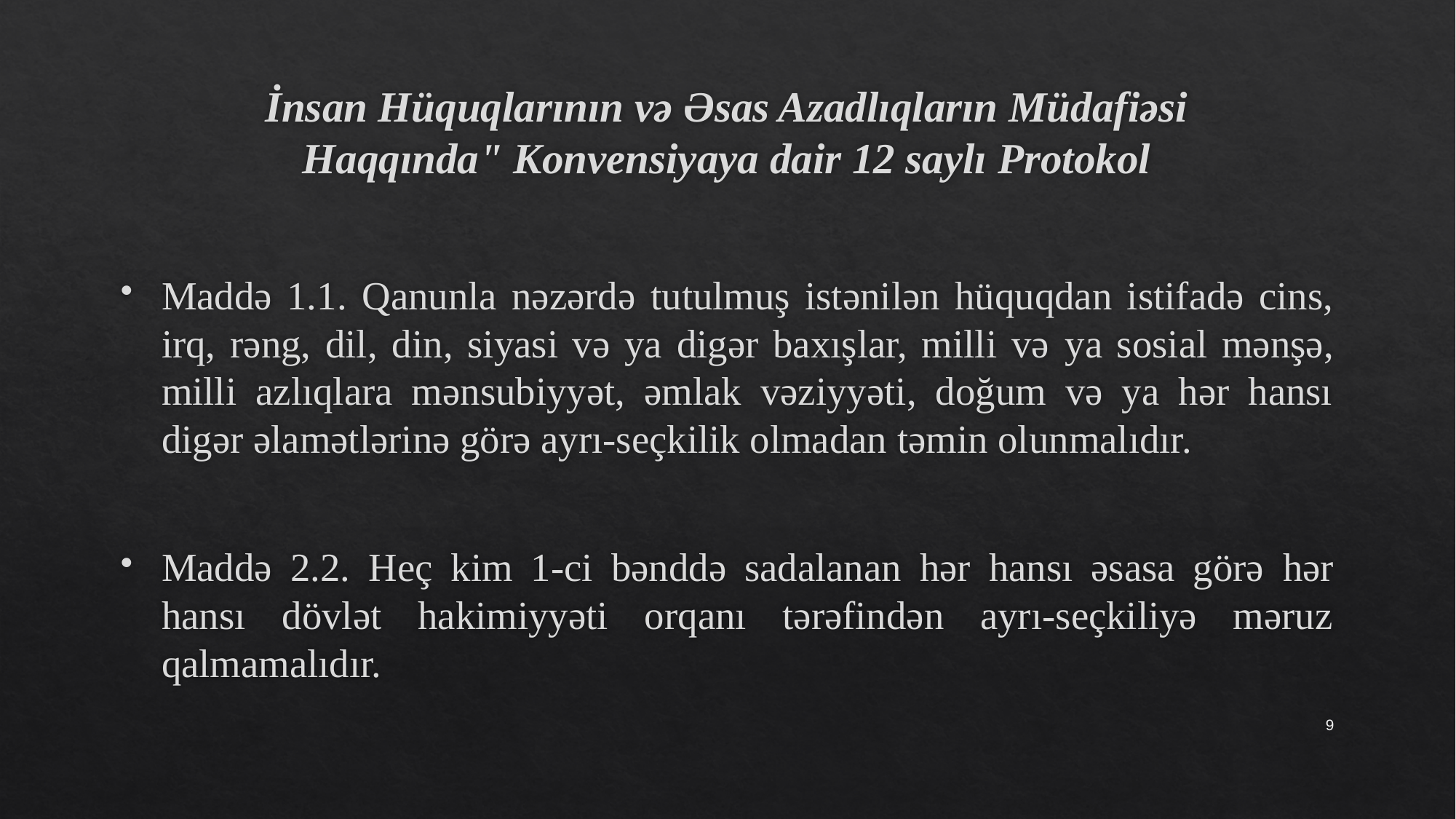

# İnsan Hüquqlarının və Əsas Azadlıqların Müdafiəsi Haqqında" Konvensiyaya dair 12 saylı Protokol

Maddə 1.1. Qanunla nəzərdə tutulmuş istənilən hüquqdan istifadə cins, irq, rəng, dil, din, siyasi və ya digər baxışlar, milli və ya sosial mənşə, milli azlıqlara mənsubiyyət, əmlak vəziyyəti, doğum və ya hər hansı digər əlamətlərinə görə ayrı-seçkilik olmadan təmin olunmalıdır.

Maddə 2.2. Heç kim 1-ci bənddə sadalanan hər hansı əsasa görə hər hansı dövlət hakimiyyəti orqanı tərəfindən ayrı-seçkiliyə məruz qalmamalıdır.
9